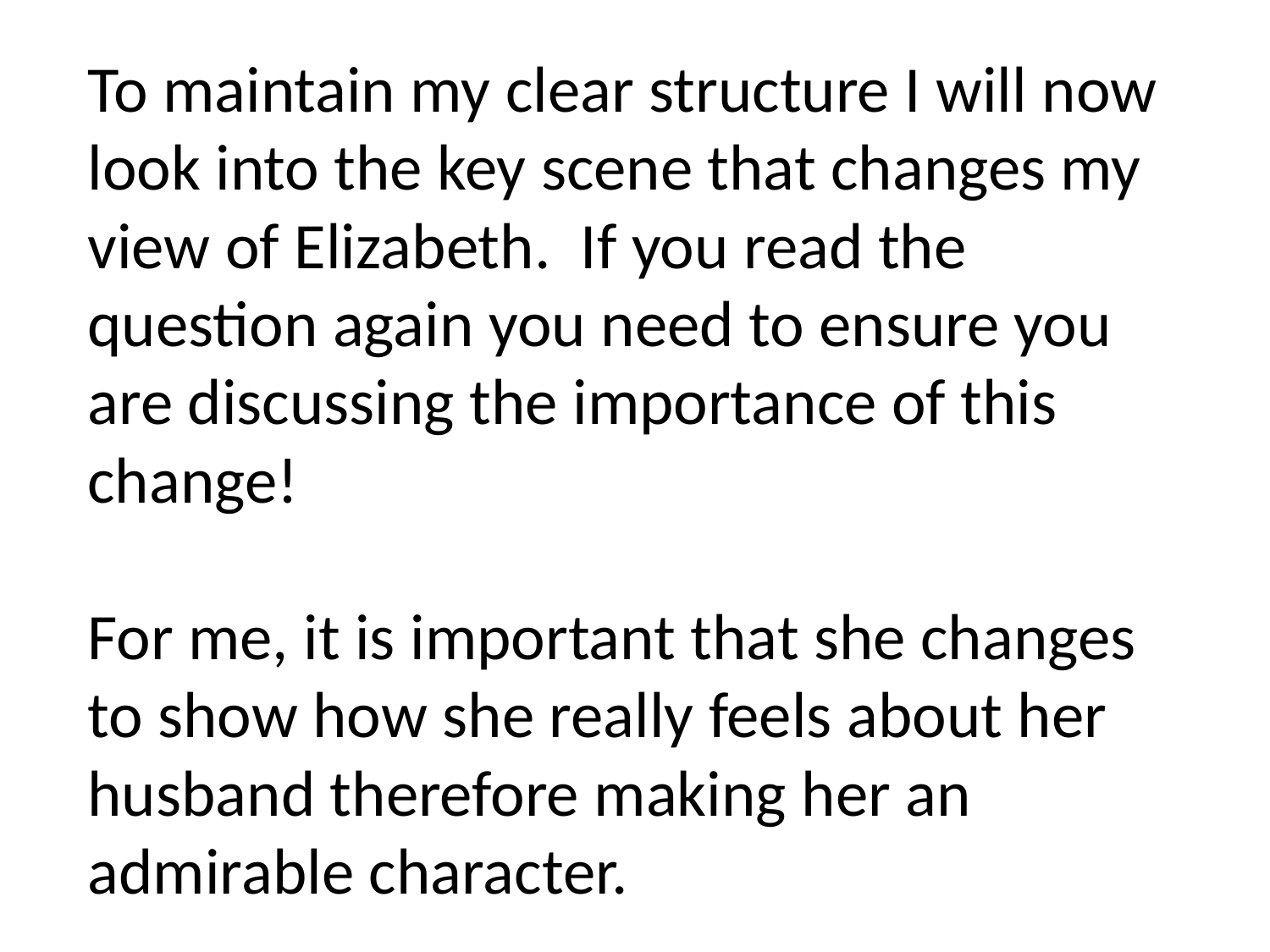

# To maintain my clear structure I will now look into the key scene that changes my view of Elizabeth.  If you read the question again you need to ensure you are discussing the importance of this change! For me, it is important that she changes to show how she really feels about her husband therefore making her an admirable character.